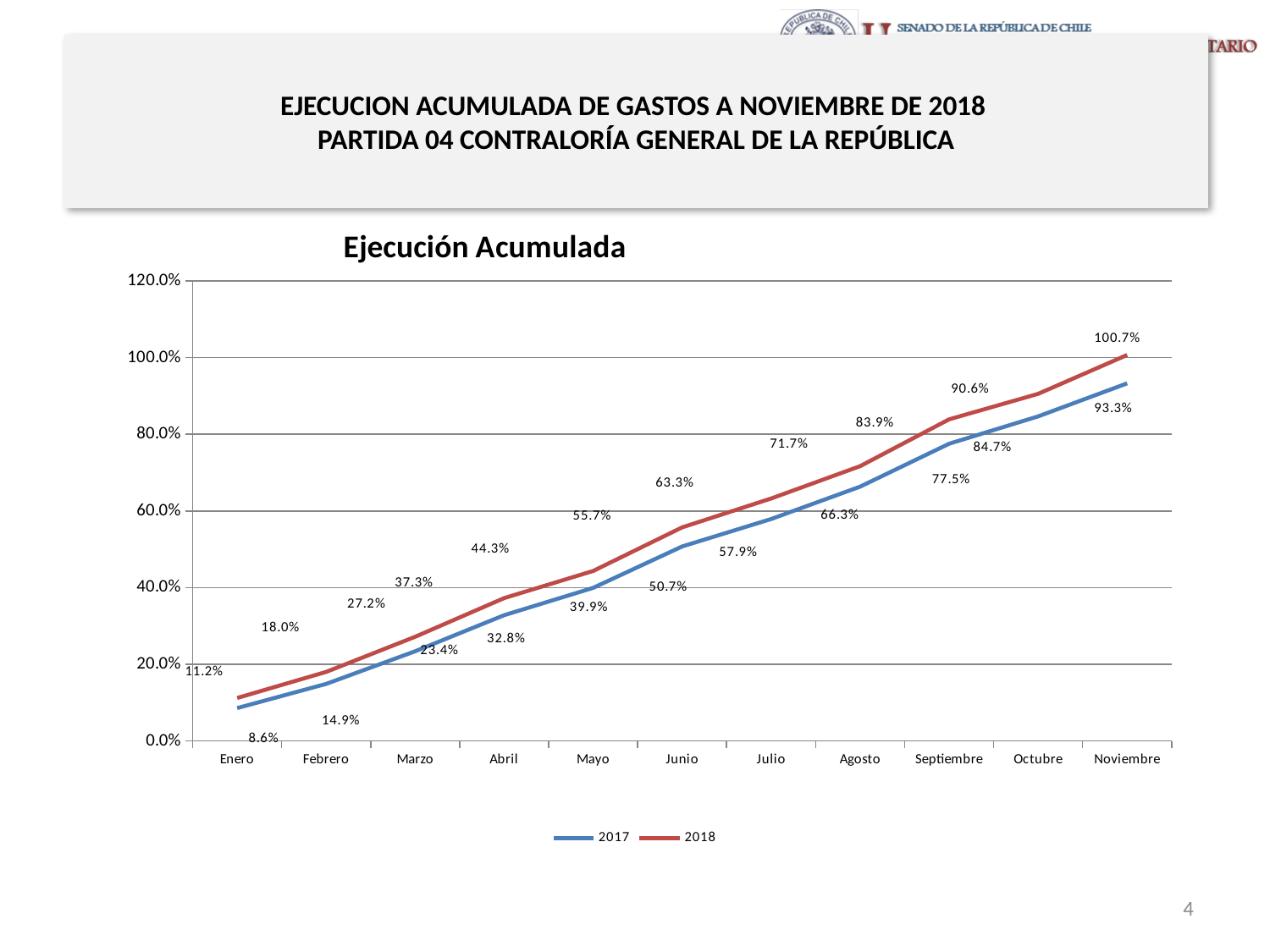

# EJECUCION ACUMULADA DE GASTOS A NOVIEMBRE DE 2018 PARTIDA 04 CONTRALORÍA GENERAL DE LA REPÚBLICA

### Chart: Ejecución Acumulada

| Category | 2017 | 2018 |
|---|---|---|
| Enero | 0.0857765285154826 | 0.11210813038503496 |
| Febrero | 0.1487673932063697 | 0.18005209504795036 |
| Marzo | 0.23389088700483832 | 0.2717093018373531 |
| Abril | 0.3279973767028467 | 0.3726363457988231 |
| Mayo | 0.3993359484407593 | 0.4434398960927902 |
| Junio | 0.5073722345558527 | 0.5571787470078573 |
| Julio | 0.5790175543663222 | 0.6325334370722084 |
| Agosto | 0.6634433148237636 | 0.7169763147583593 |
| Septiembre | 0.7754506277439134 | 0.8390830152589027 |
| Octubre | 0.8467391967433313 | 0.905596519180765 |
| Noviembre | 0.9328929329262113 | 1.0069544143970797 |
4